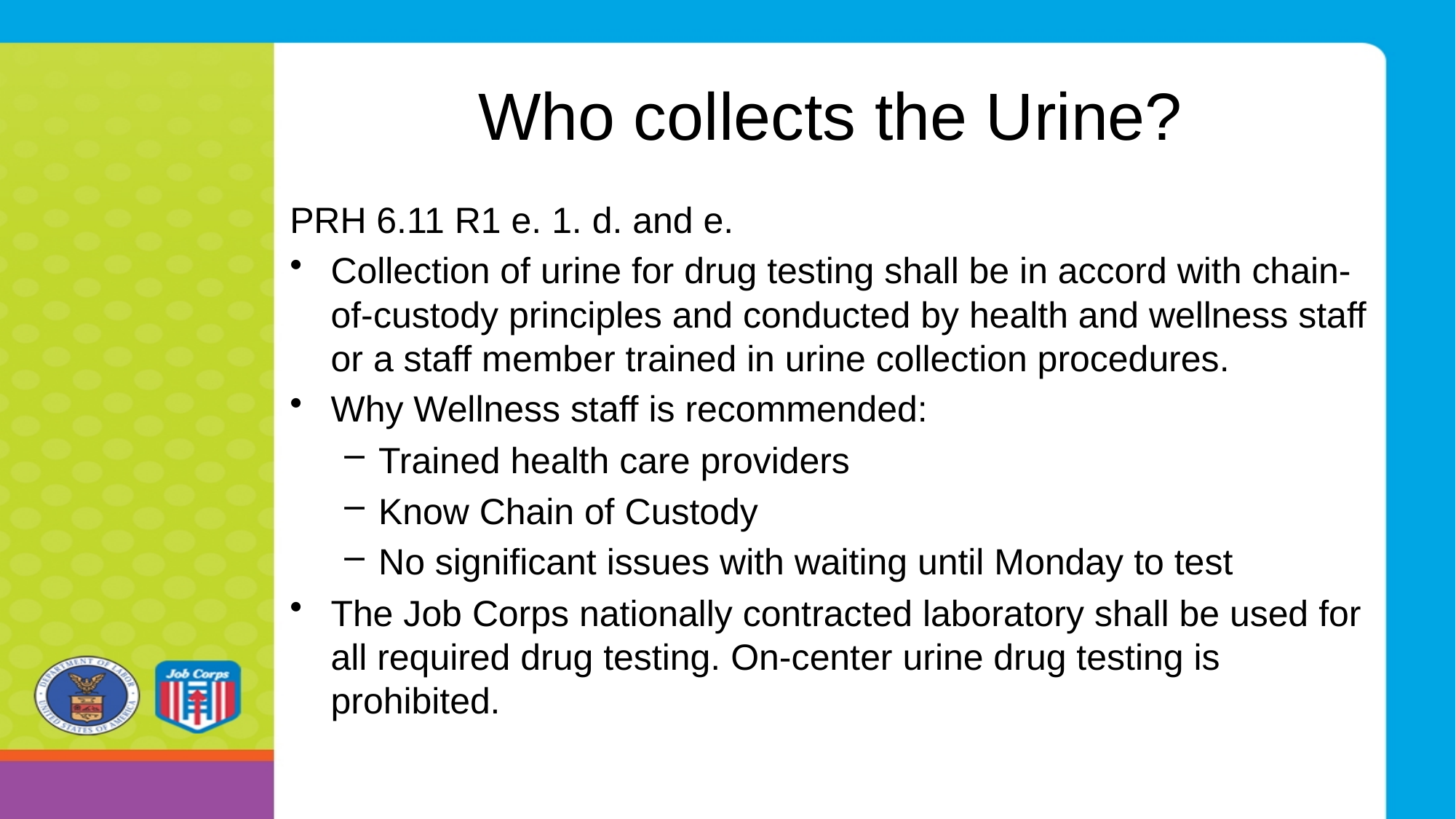

# Who collects the Urine?
PRH 6.11 R1 e. 1. d. and e.
Collection of urine for drug testing shall be in accord with chain- of-custody principles and conducted by health and wellness staff or a staff member trained in urine collection procedures.
Why Wellness staff is recommended:
Trained health care providers
Know Chain of Custody
No significant issues with waiting until Monday to test
The Job Corps nationally contracted laboratory shall be used for all required drug testing. On-center urine drug testing is prohibited.